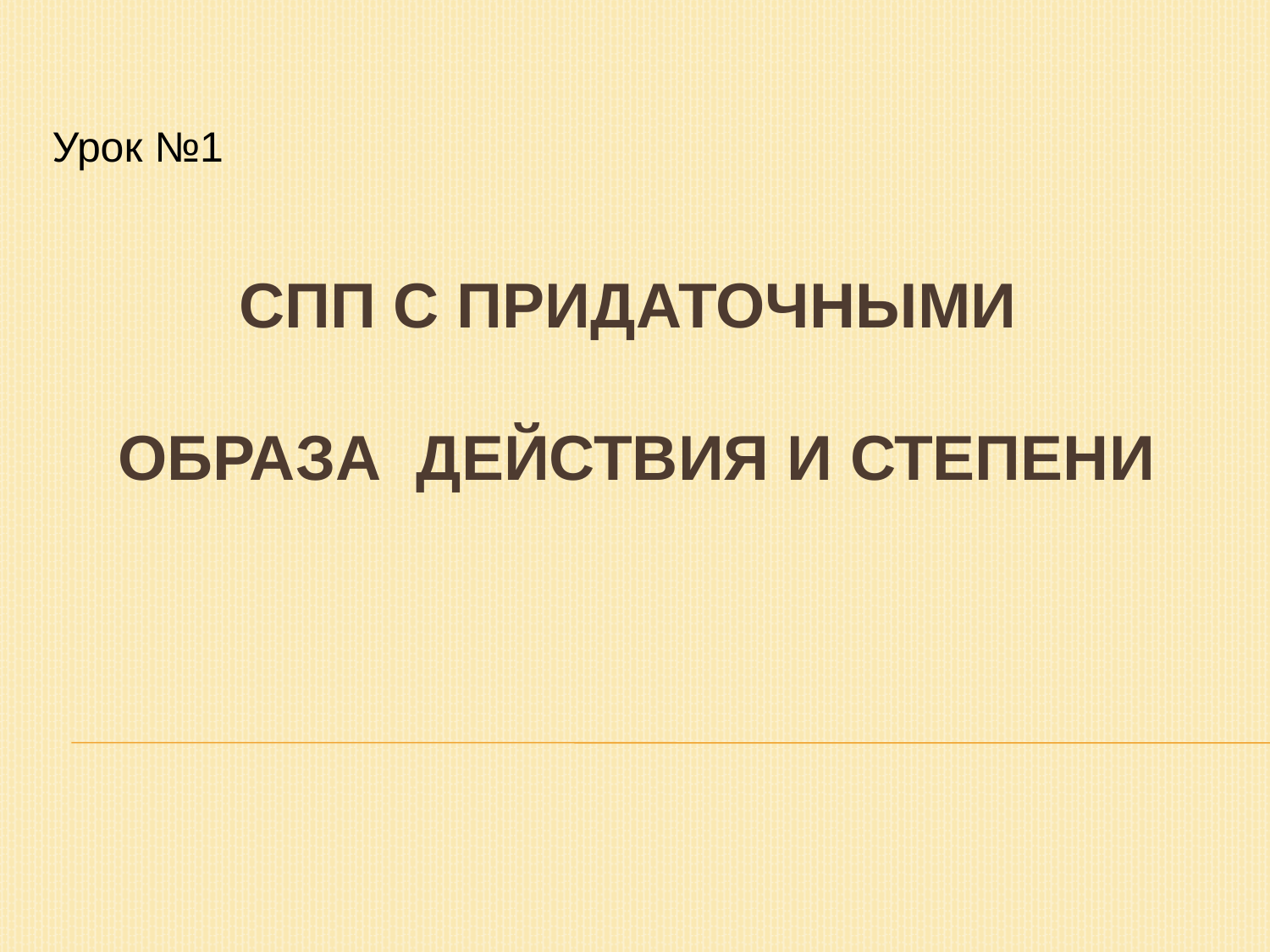

Урок №1
# СПП с придаточными образа  действия и степени